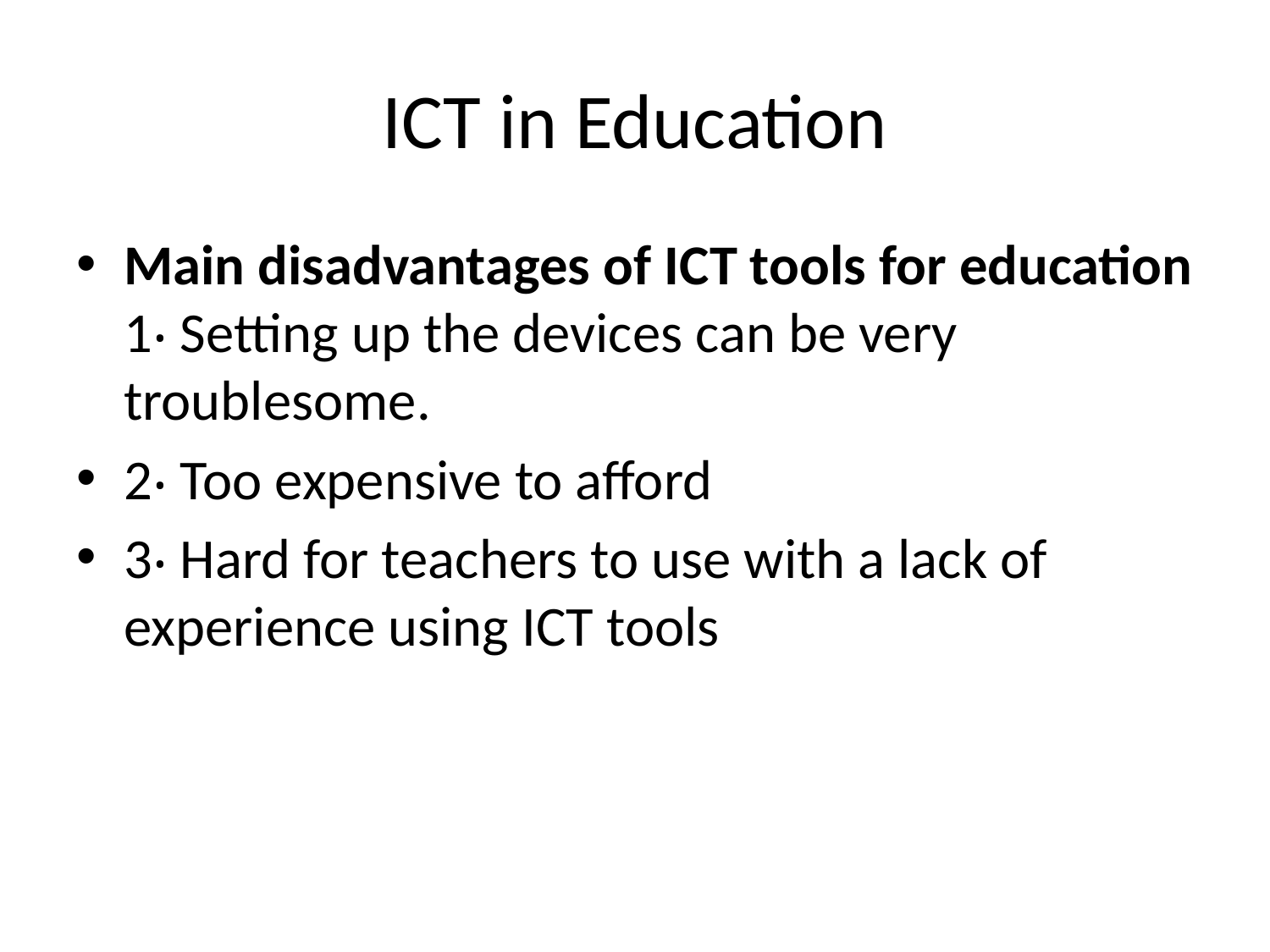

# ICT in Education
Main disadvantages of ICT tools for education 1‧ Setting up the devices can be very troublesome.
2‧ Too expensive to afford
3‧ Hard for teachers to use with a lack of experience using ICT tools